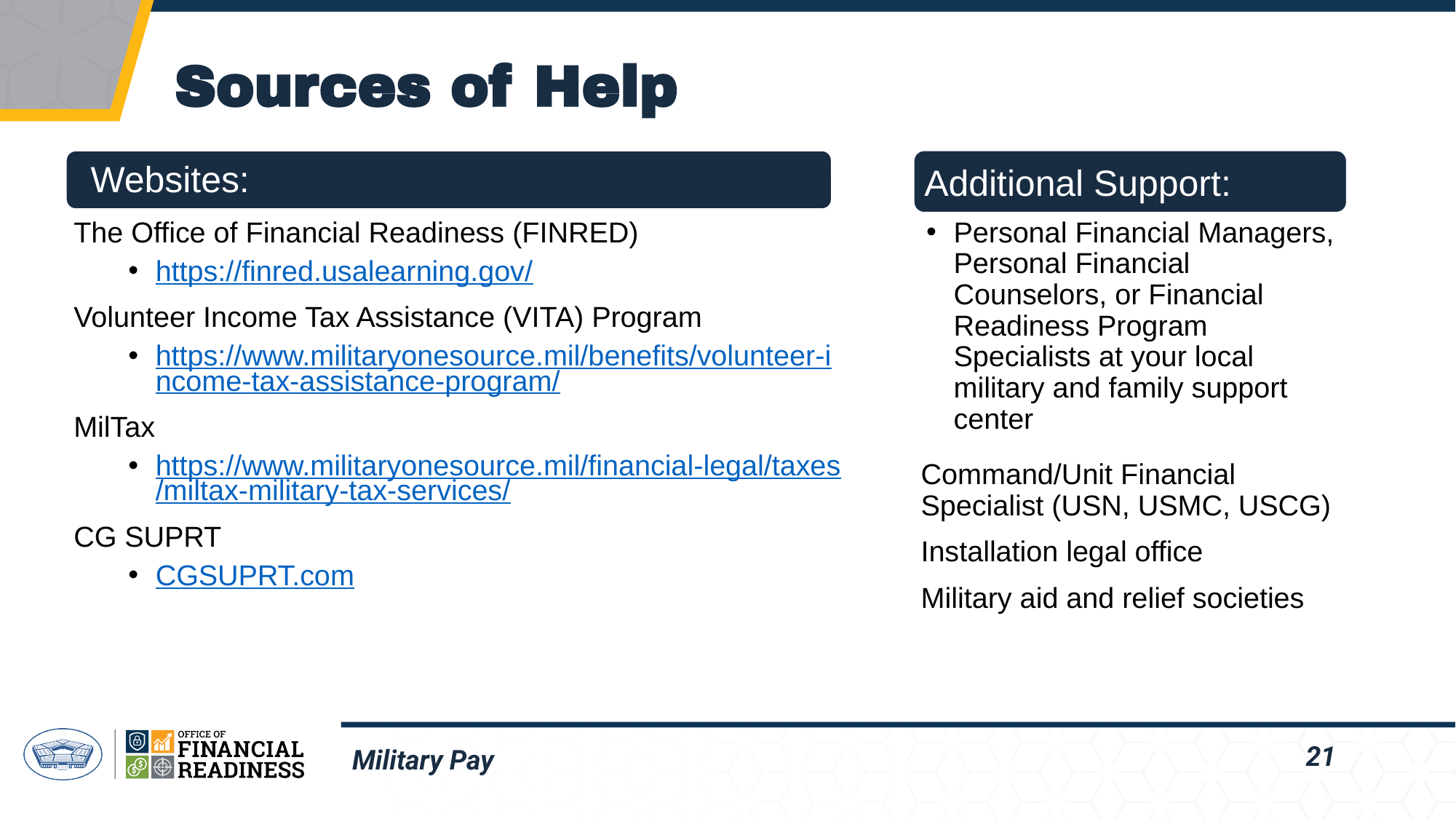

# Sources of Help

Websites:
Additional Support:
The Office of Financial Readiness (FINRED)
https://finred.usalearning.gov/
Volunteer Income Tax Assistance (VITA) Program
https://www.militaryonesource.mil/benefits/volunteer-income-tax-assistance-program/
MilTax
https://www.militaryonesource.mil/financial-legal/taxes/miltax-military-tax-services/
CG SUPRT
CGSUPRT.com
Personal Financial Managers, Personal Financial Counselors, or Financial Readiness Program Specialists at your local military and family support center
Command/Unit Financial Specialist (USN, USMC, USCG)
Installation legal office
Military aid and relief societies
Military Pay